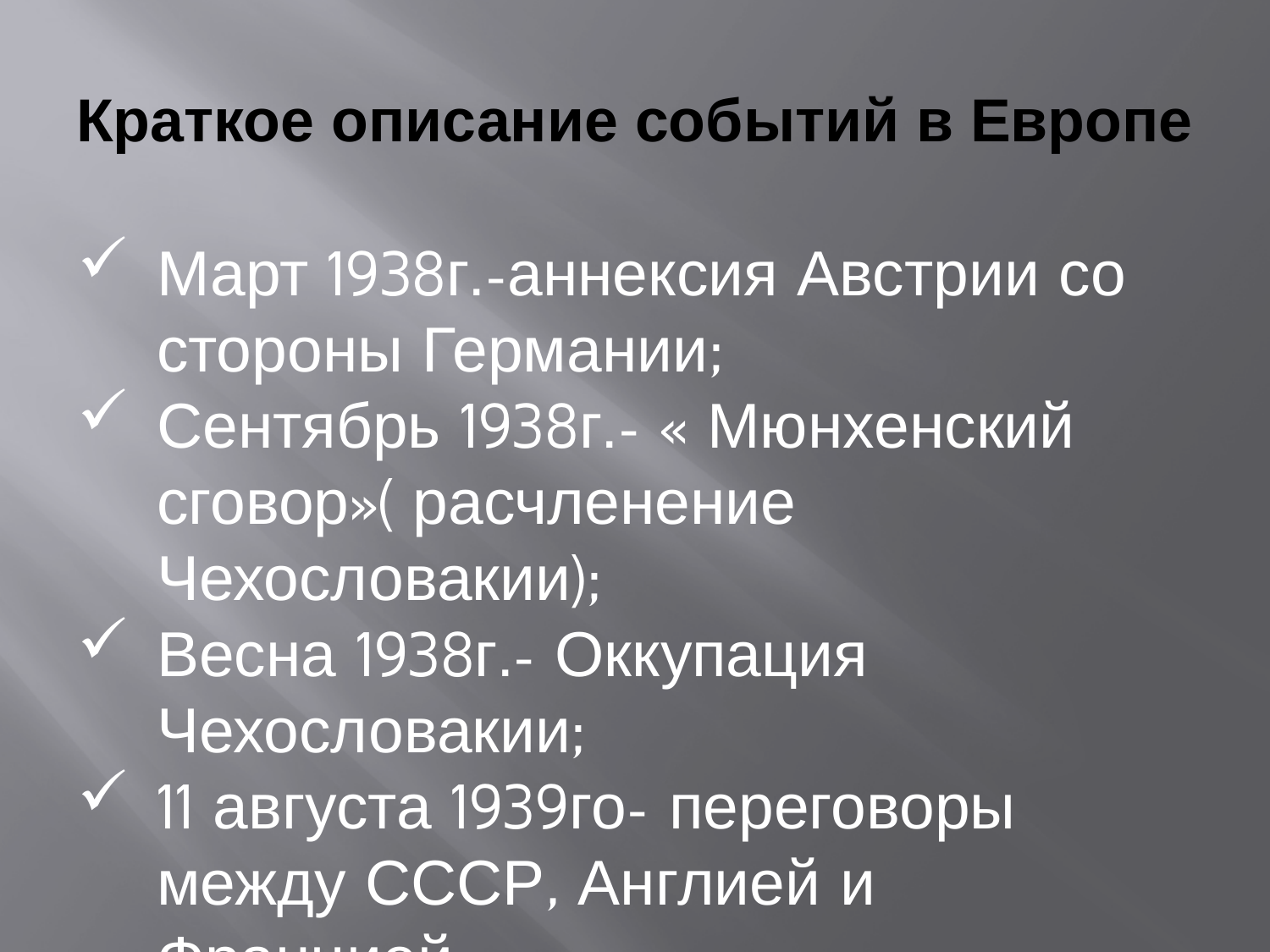

# Краткое описание событий в Европе
Март 1938г.-аннексия Австрии со стороны Германии;
Сентябрь 1938г.- « Мюнхенский сговор»( расчленение Чехословакии);
Весна 1938г.- Оккупация Чехословакии;
11 августа 1939го- переговоры между СССР, Англией и Францией;